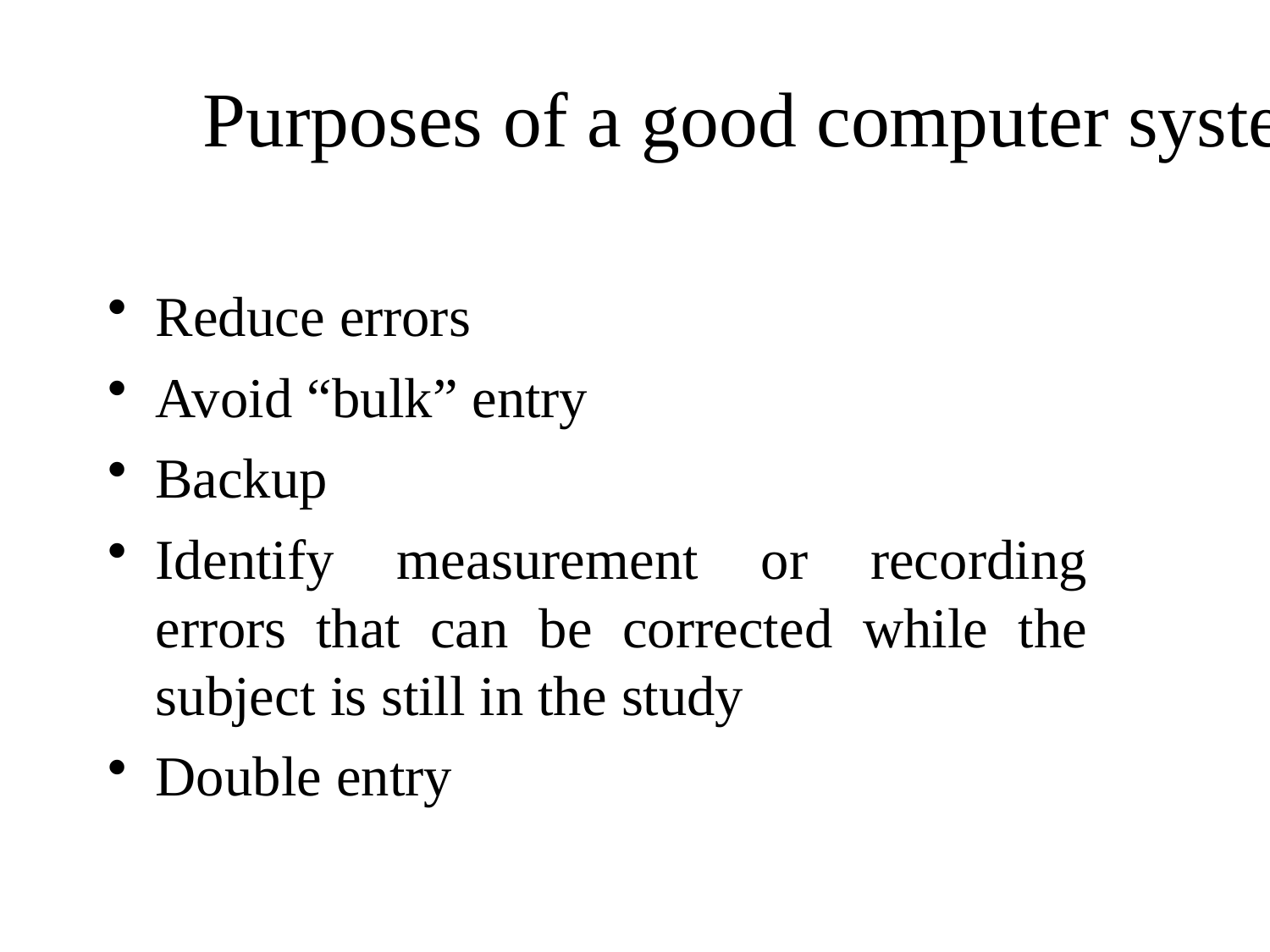

# Purposes of a good computer system
Reduce errors
Avoid “bulk” entry
Backup
Identify measurement or recording errors that can be corrected while the subject is still in the study
Double entry